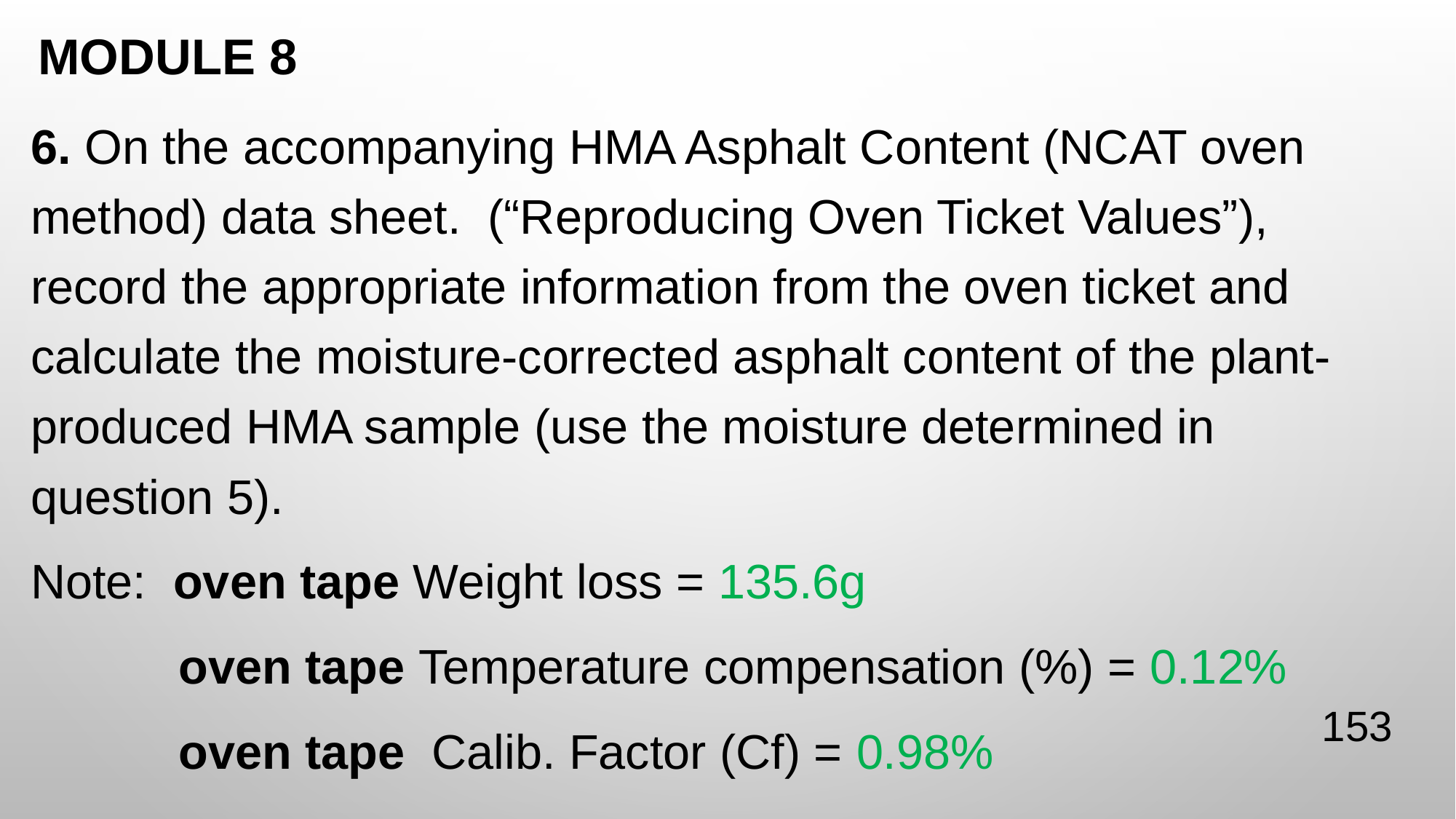

# Module 8
6. On the accompanying HMA Asphalt Content (NCAT oven method) data sheet.  (“Reproducing Oven Ticket Values”), record the appropriate information from the oven ticket and calculate the moisture-corrected asphalt content of the plant-produced HMA sample (use the moisture determined in question 5).
Note:  oven tape Weight loss = 135.6g
           oven tape Temperature compensation (%) = 0.12%
           oven tape  Calib. Factor (Cf) = 0.98%

153